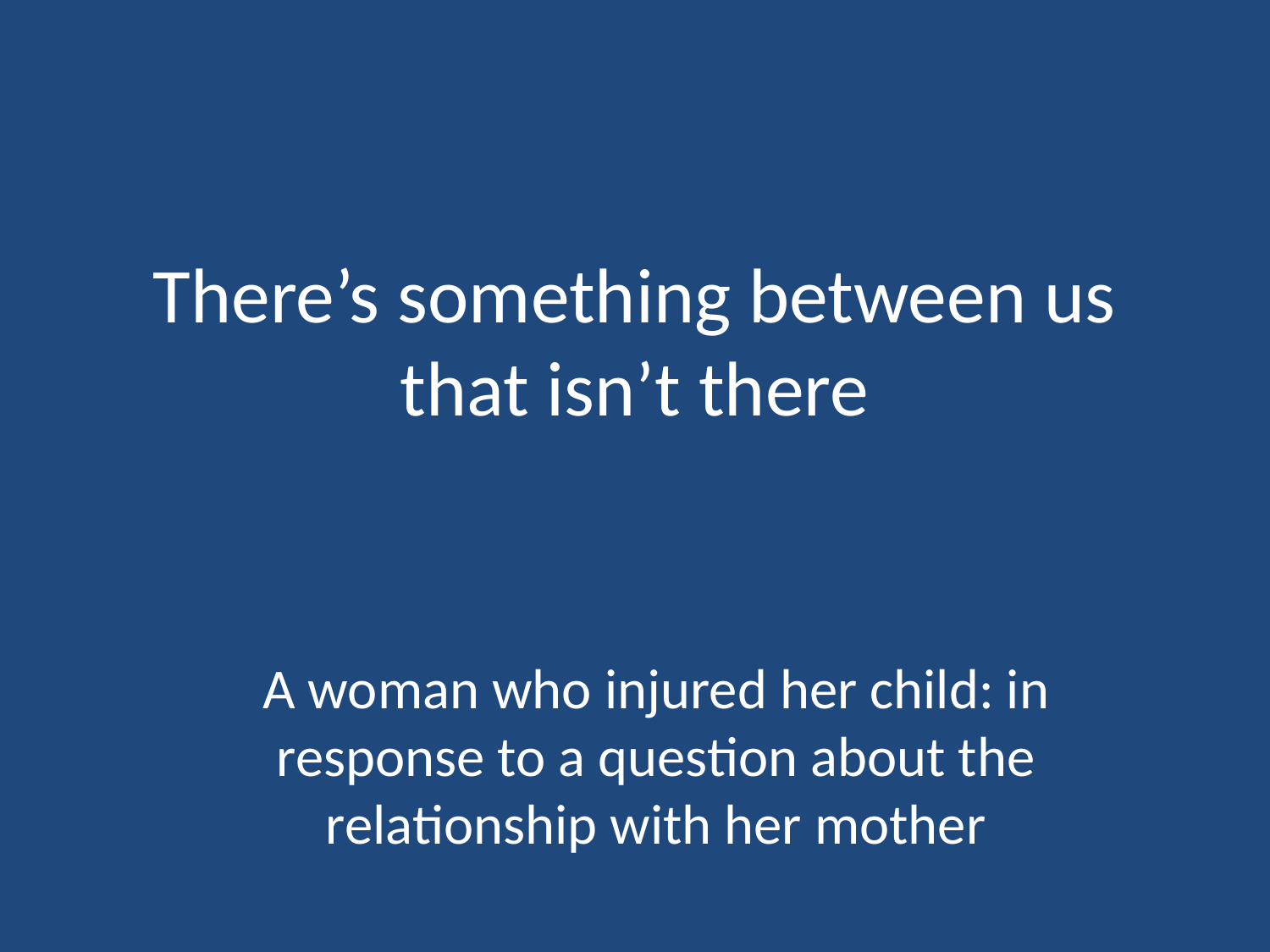

There’s something between us that isn’t there
A woman who injured her child: in response to a question about the relationship with her mother